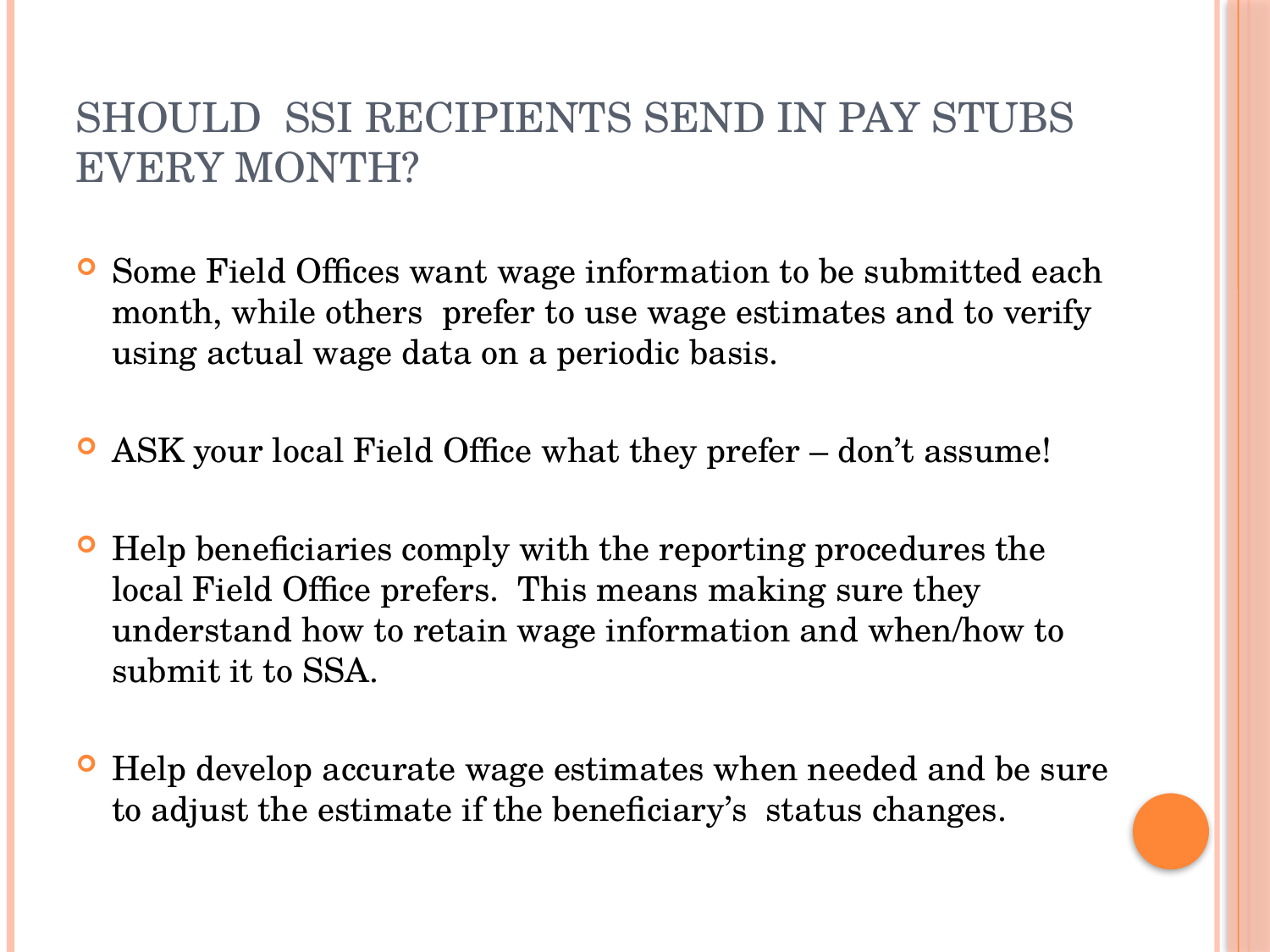

# Should  SSI Recipients Send in Pay Stubs every month?
Some Field Offices want wage information to be submitted each month, while others  prefer to use wage estimates and to verify using actual wage data on a periodic basis.

ASK your local Field Office what they prefer – don’t assume!

Help beneficiaries comply with the reporting procedures the local Field Office prefers.  This means making sure they understand how to retain wage information and when/how to submit it to SSA.

Help develop accurate wage estimates when needed and be sure to adjust the estimate if the beneficiary’s  status changes.